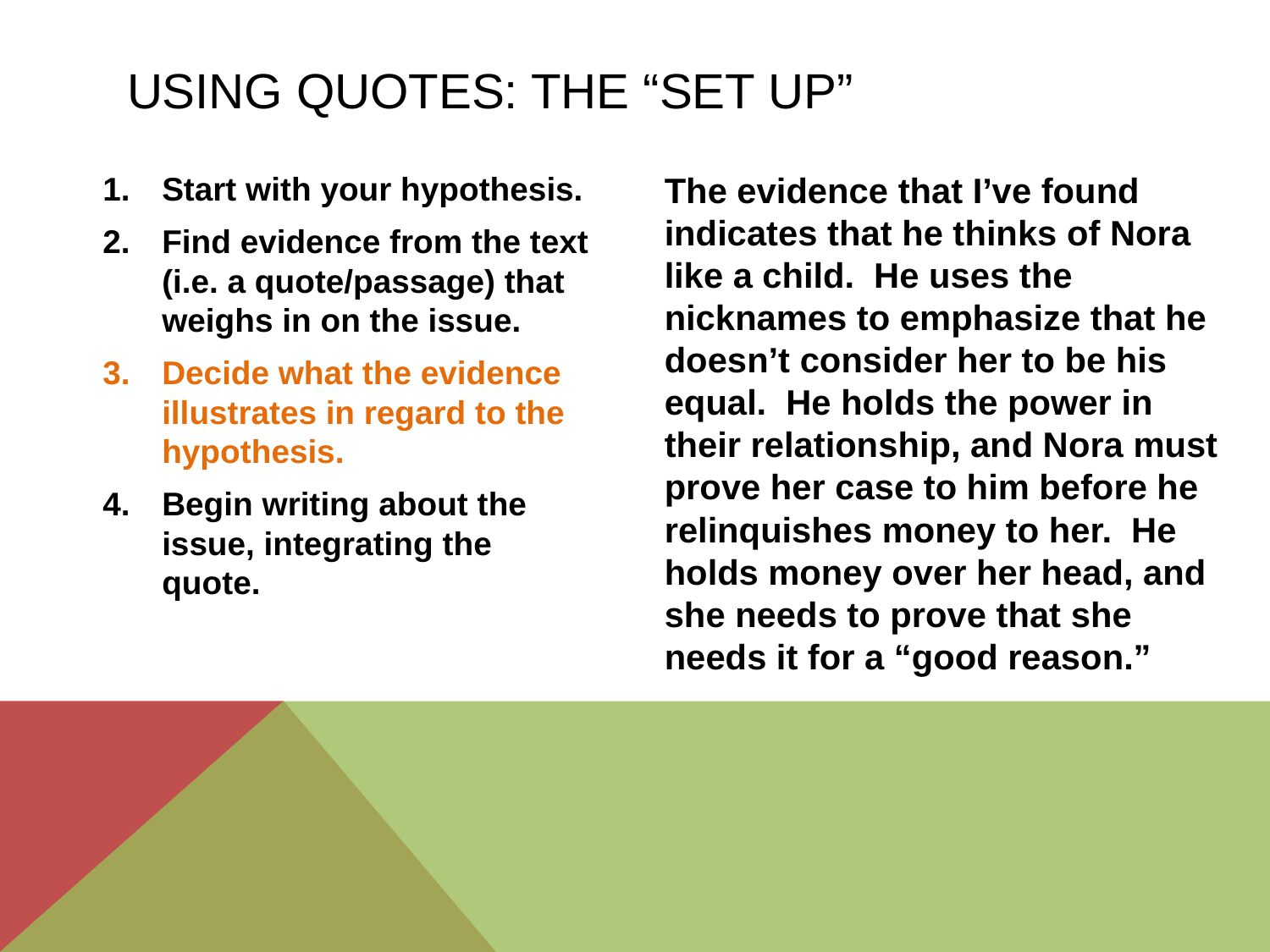

# Using quotes: the “Set Up”
Start with your hypothesis.
Find evidence from the text (i.e. a quote/passage) that weighs in on the issue.
Decide what the evidence illustrates in regard to the hypothesis.
Begin writing about the issue, integrating the quote.
The evidence that I’ve found indicates that he thinks of Nora like a child.  He uses the nicknames to emphasize that he doesn’t consider her to be his equal.  He holds the power in their relationship, and Nora must prove her case to him before he relinquishes money to her.  He holds money over her head, and she needs to prove that she needs it for a “good reason.”